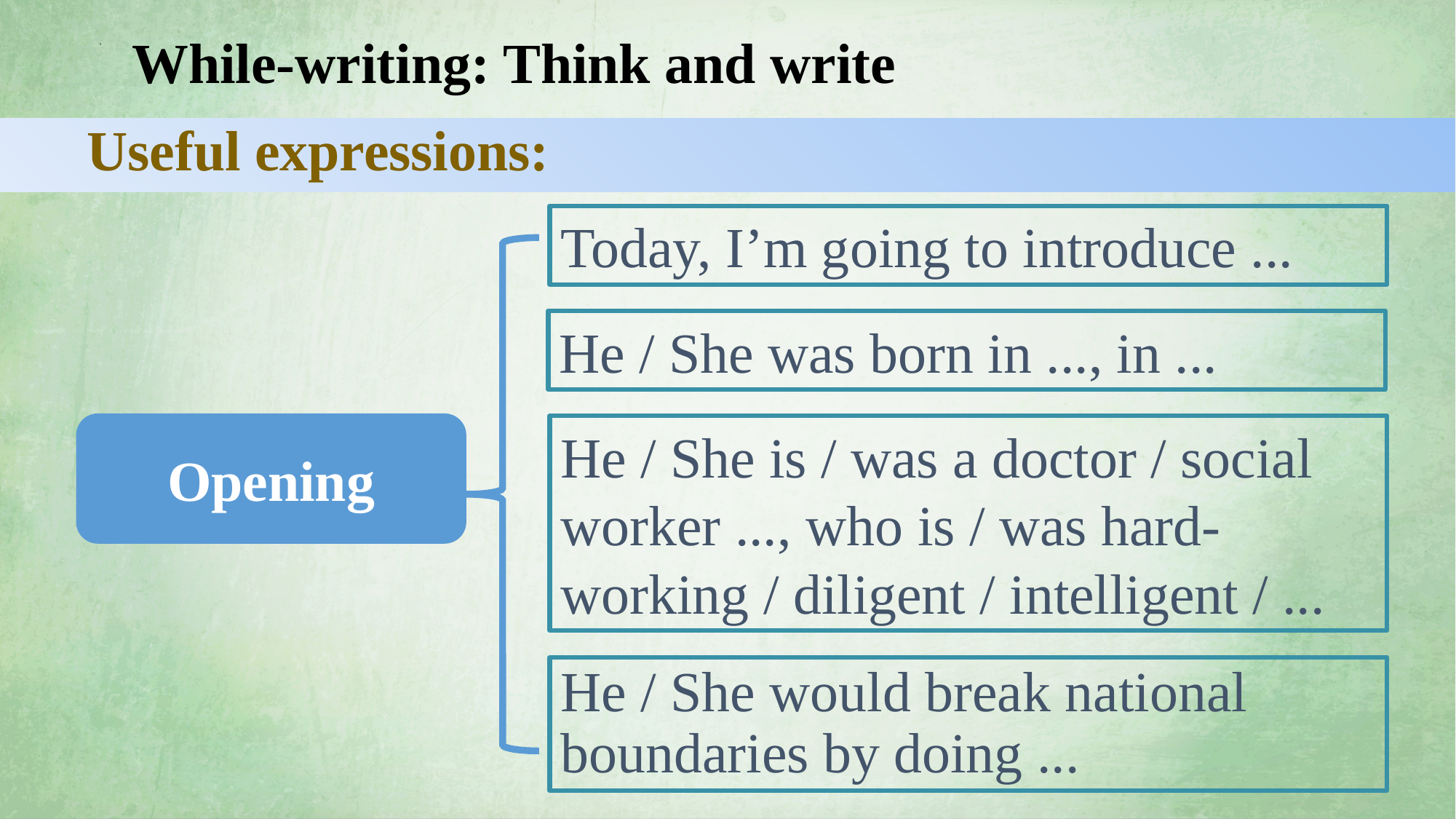

While-writing: Think and write
Useful expressions:

Today, I’m going to introduce ...

He / She was born in ..., in ...
Opening
He / She is / was a doctor / social worker ..., who is / was hard-working / diligent / intelligent / ...
He / She would break national boundaries by doing ...